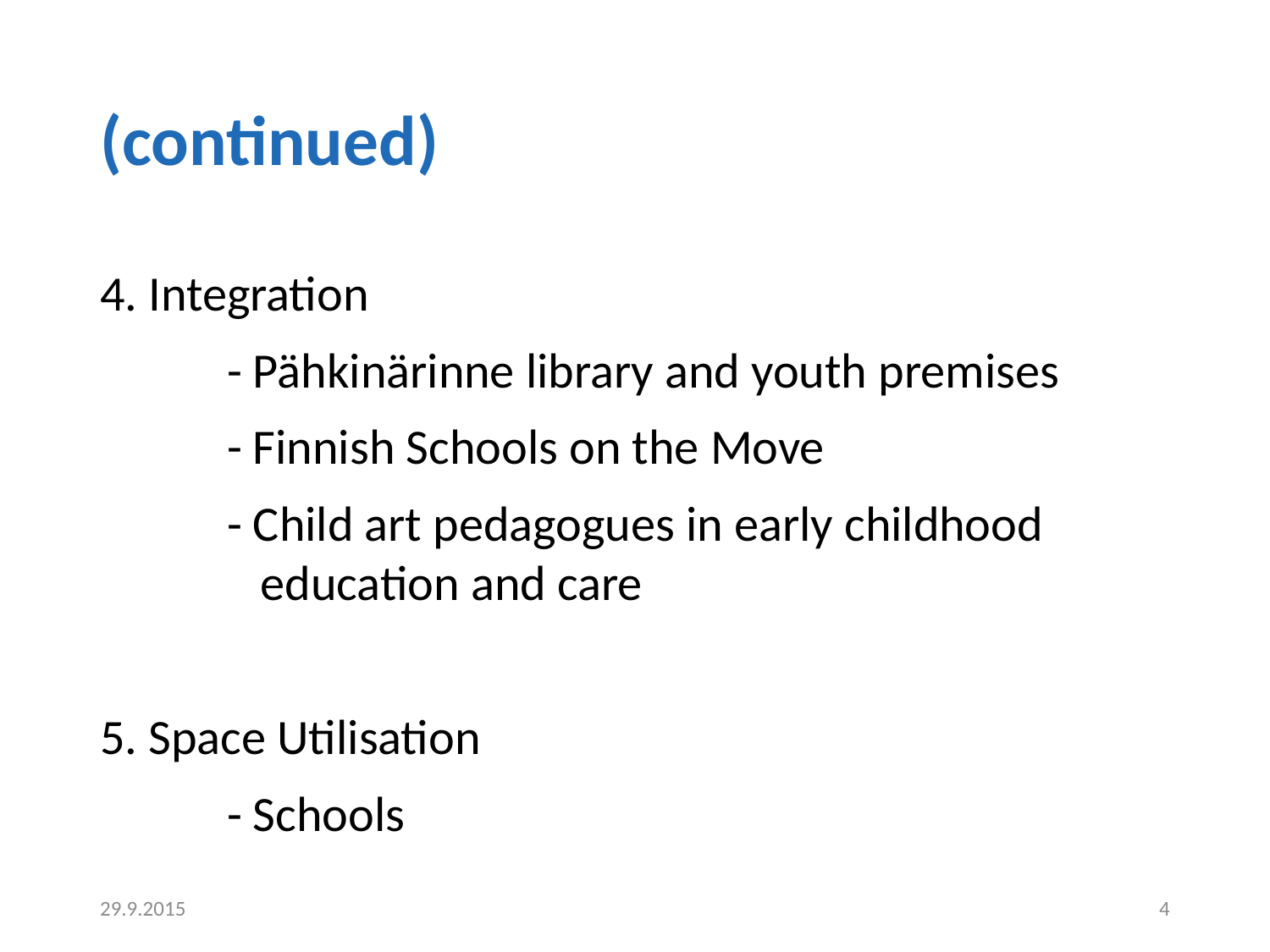

# (continued)
4. Integration
	- Pähkinärinne library and youth premises
	- Finnish Schools on the Move
	- Child art pedagogues in early childhood 	  	   education and care

5. Space Utilisation
	- Schools

29.9.2015
4